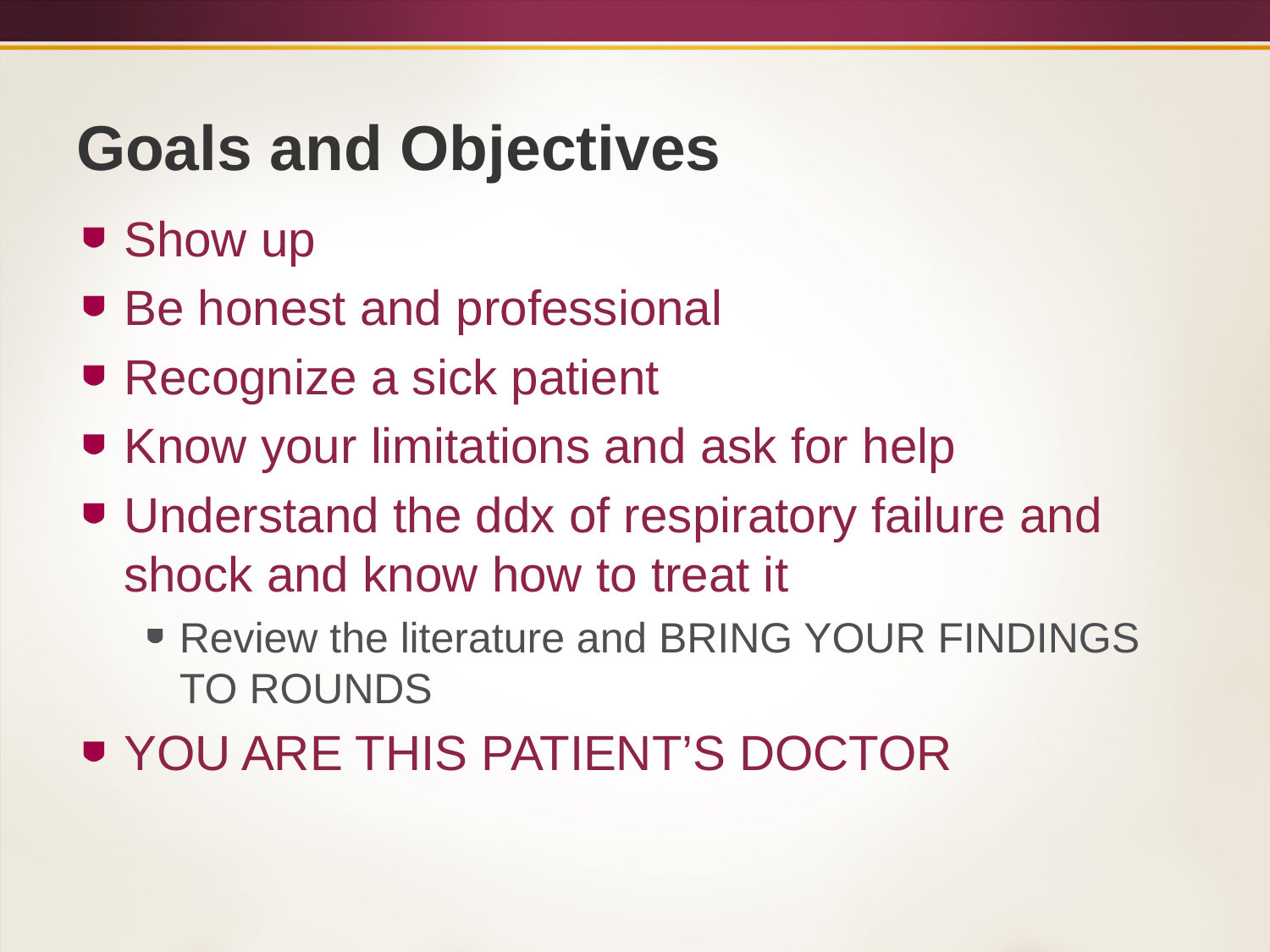

# Goals and Objectives
Show up
Be honest and professional
Recognize a sick patient
Know your limitations and ask for help
Understand the ddx of respiratory failure and shock and know how to treat it
Review the literature and BRING YOUR FINDINGS TO ROUNDS
YOU ARE THIS PATIENT’S DOCTOR